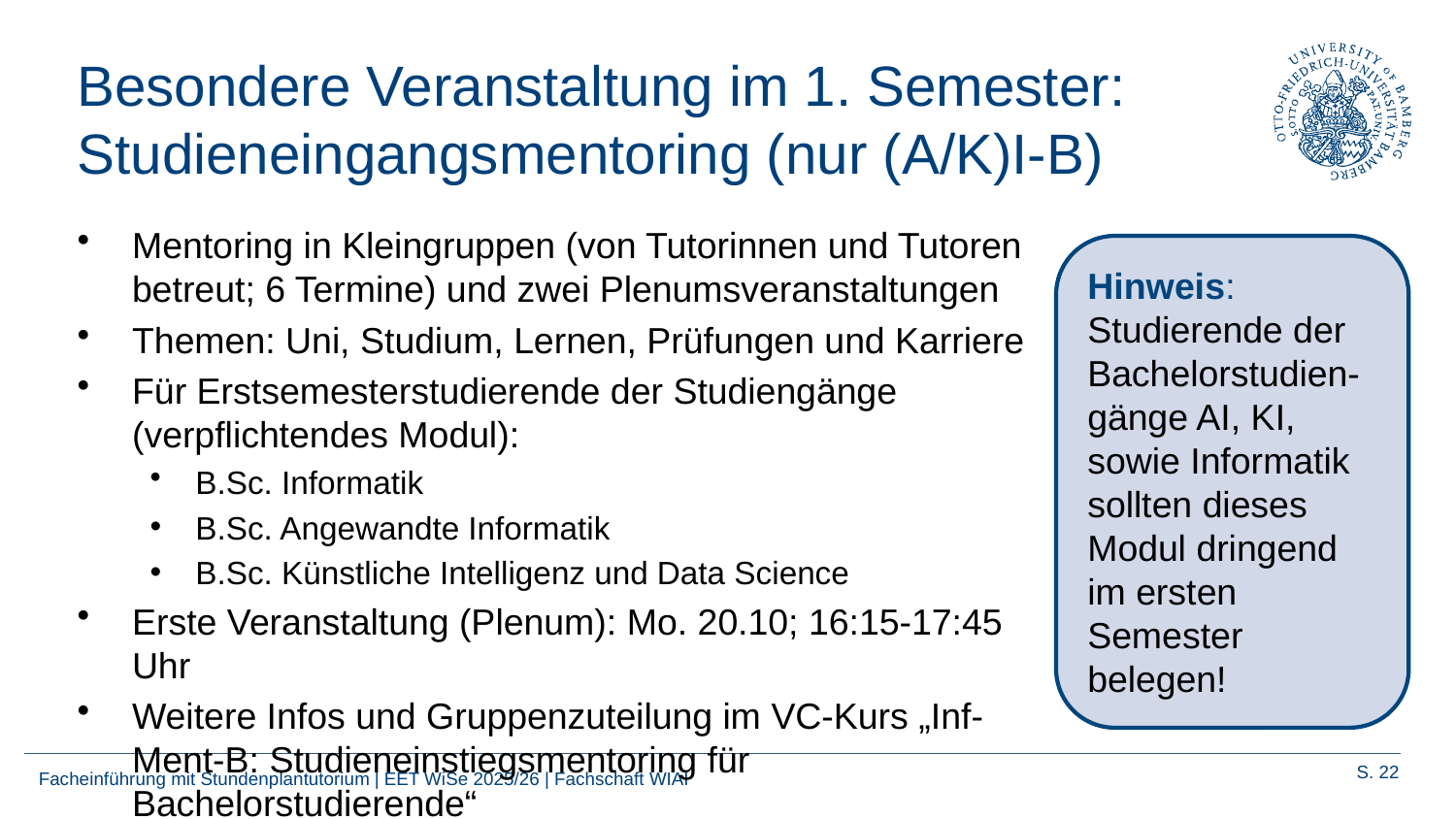

# Besondere Veranstaltung im 1. Semester: Studieneingangsmentoring (nur (A/K)I-B)
Mentoring in Kleingruppen (von Tutorinnen und Tutoren betreut; 6 Termine) und zwei Plenumsveranstaltungen
Themen: Uni, Studium, Lernen, Prüfungen und Karriere
Für Erstsemesterstudierende der Studiengänge
(verpflichtendes Modul):
B.Sc. Informatik
B.Sc. Angewandte Informatik
B.Sc. Künstliche Intelligenz und Data Science
Erste Veranstaltung (Plenum): Mo. 20.10; 16:15-17:45 Uhr
Weitere Infos und Gruppenzuteilung im VC-Kurs „Inf-Ment-B: Studieneinstiegsmentoring für Bachelorstudierende“
Hinweis: Studierende der Bachelorstudien-gänge AI, KI, sowie Informatik sollten dieses Modul dringend im ersten Semester belegen!